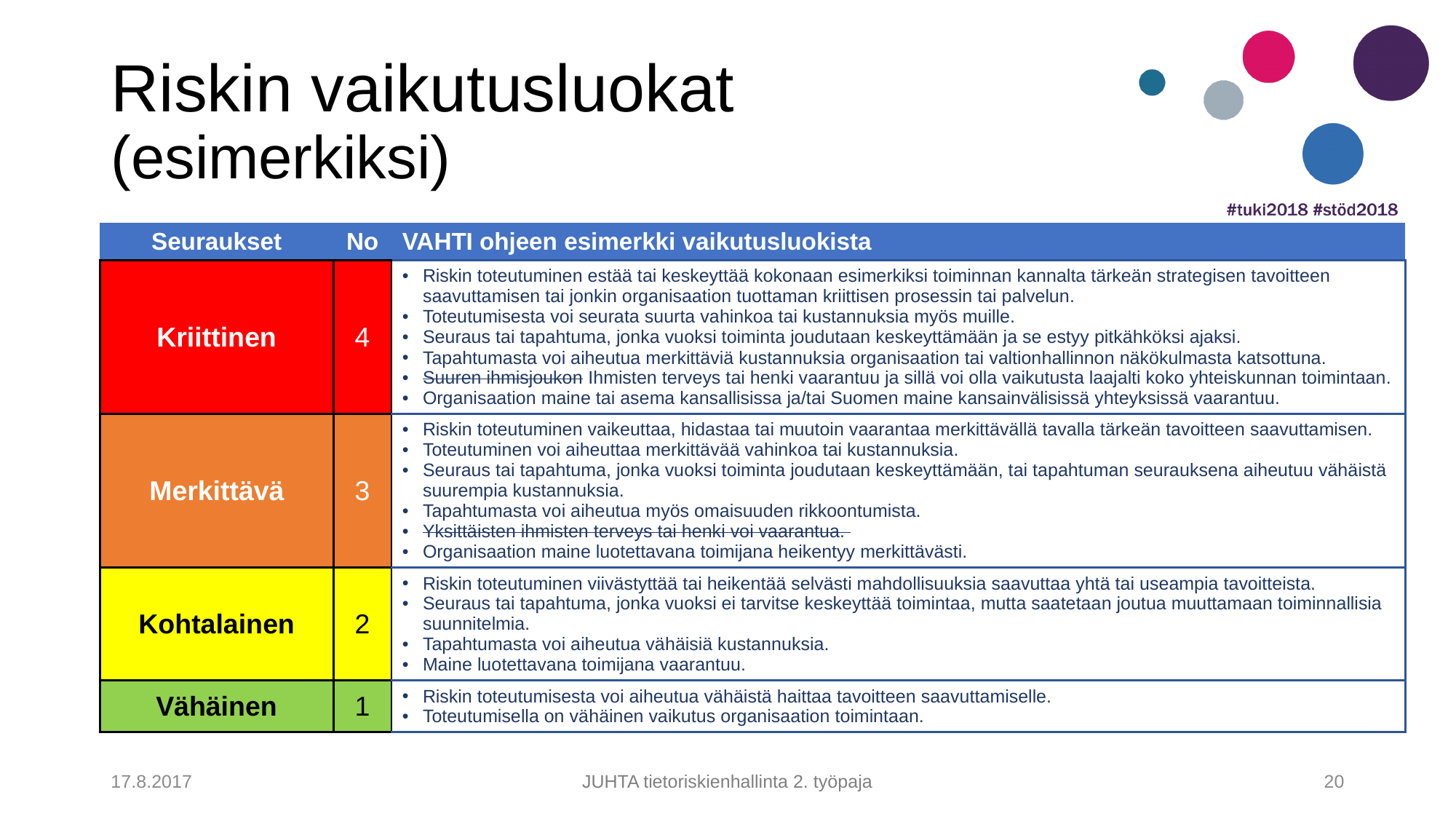

# Riskin vaikutusluokat (esimerkiksi)
| Seuraukset | No | VAHTI ohjeen esimerkki vaikutusluokista |
| --- | --- | --- |
| Kriittinen | 4 | Riskin toteutuminen estää tai keskeyttää kokonaan esimerkiksi toiminnan kannalta tärkeän strategisen tavoitteen saavuttamisen tai jonkin organisaation tuottaman kriittisen prosessin tai palvelun. Toteutumisesta voi seurata suurta vahinkoa tai kustannuksia myös muille. Seuraus tai tapahtuma, jonka vuoksi toiminta joudutaan keskeyttämään ja se estyy pitkähköksi ajaksi. Tapahtumasta voi aiheutua merkittäviä kustannuksia organisaation tai valtionhallinnon näkökulmasta katsottuna. Suuren ihmisjoukon Ihmisten terveys tai henki vaarantuu ja sillä voi olla vaikutusta laajalti koko yhteiskunnan toimintaan. Organisaation maine tai asema kansallisissa ja/tai Suomen maine kansainvälisissä yhteyksissä vaarantuu. |
| Merkittävä | 3 | Riskin toteutuminen vaikeuttaa, hidastaa tai muutoin vaarantaa merkittävällä tavalla tärkeän tavoitteen saavuttamisen. Toteutuminen voi aiheuttaa merkittävää vahinkoa tai kustannuksia. Seuraus tai tapahtuma, jonka vuoksi toiminta joudutaan keskeyttämään, tai tapahtuman seurauksena aiheutuu vähäistä suurempia kustannuksia. Tapahtumasta voi aiheutua myös omaisuuden rikkoontumista. Yksittäisten ihmisten terveys tai henki voi vaarantua. Organisaation maine luotettavana toimijana heikentyy merkittävästi. |
| Kohtalainen | 2 | Riskin toteutuminen viivästyttää tai heikentää selvästi mahdollisuuksia saavuttaa yhtä tai useampia tavoitteista. Seuraus tai tapahtuma, jonka vuoksi ei tarvitse keskeyttää toimintaa, mutta saatetaan joutua muuttamaan toiminnallisia suunnitelmia. Tapahtumasta voi aiheutua vähäisiä kustannuksia. Maine luotettavana toimijana vaarantuu. |
| Vähäinen | 1 | Riskin toteutumisesta voi aiheutua vähäistä haittaa tavoitteen saavuttamiselle. Toteutumisella on vähäinen vaikutus organisaation toimintaan. |
17.8.2017
JUHTA tietoriskienhallinta 2. työpaja
20